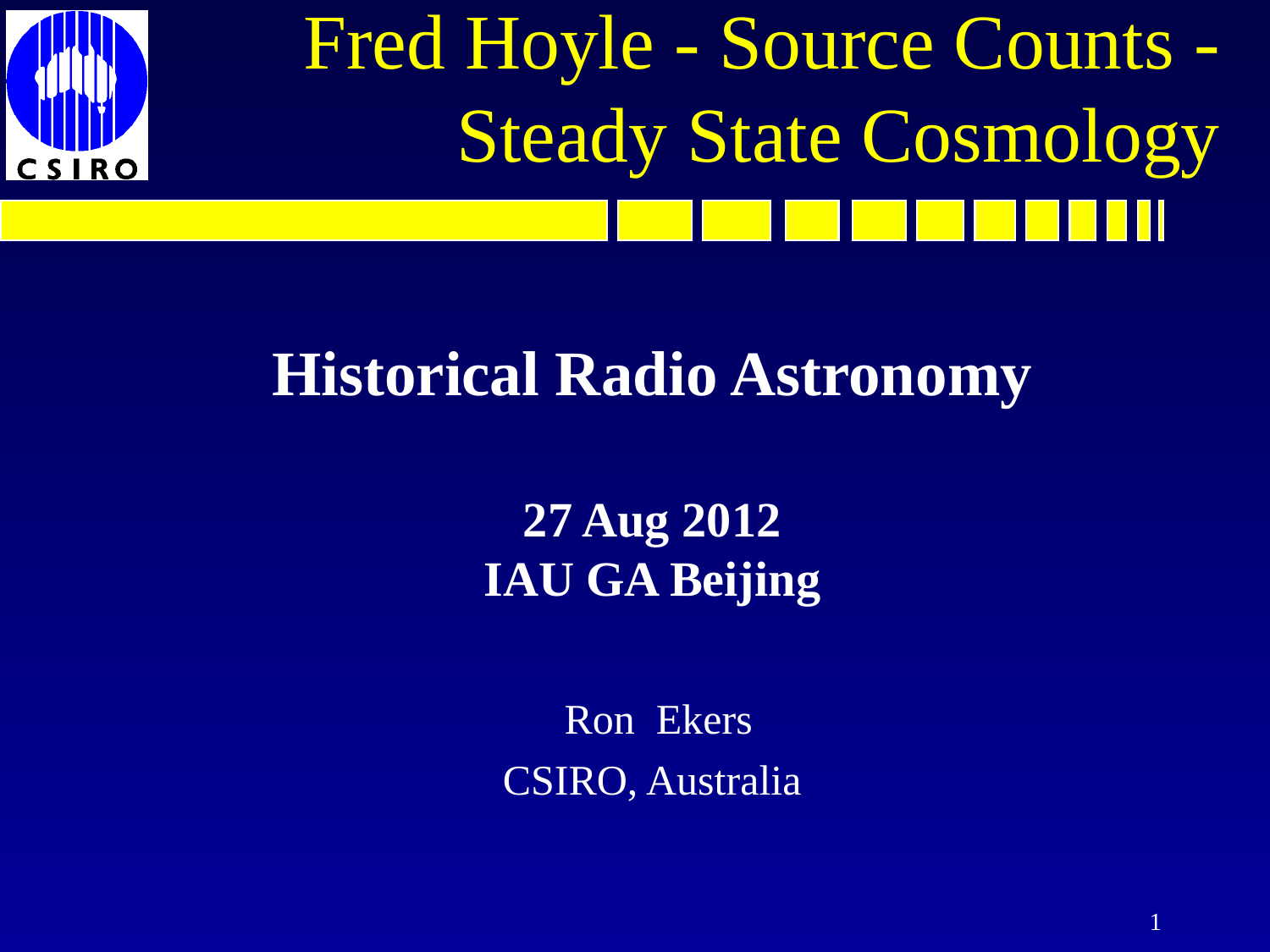

# Fred Hoyle - Source Counts - Steady State Cosmology
Historical Radio Astronomy

27 Aug 2012
IAU GA Beijing

 Ron  Ekers
CSIRO, Australia

1